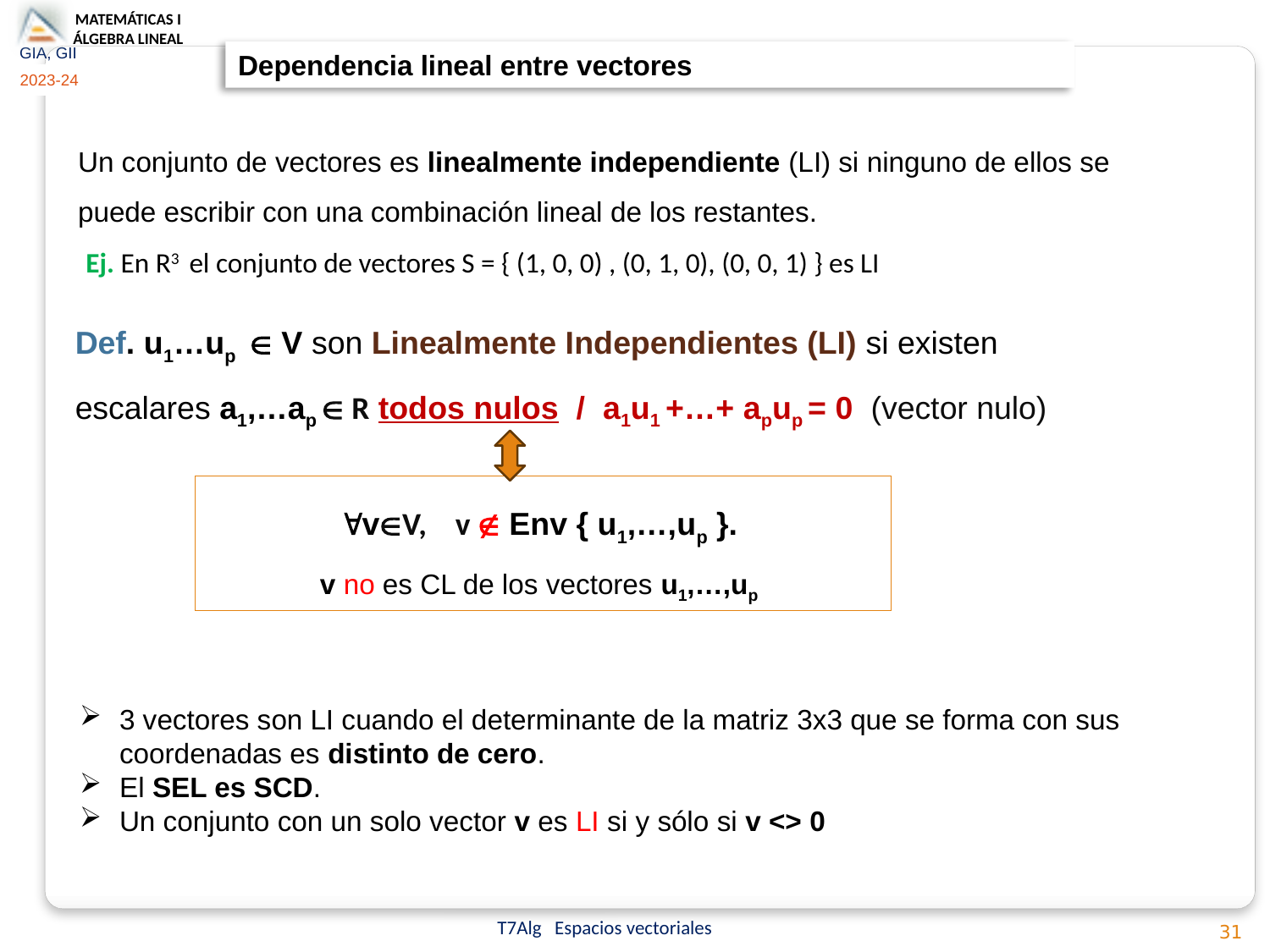

Dependencia lineal entre vectores
Un conjunto de vectores es linealmente independiente (LI) si ninguno de ellos se puede escribir con una combinación lineal de los restantes.
 Ej. En R3  el conjunto de vectores S = { (1, 0, 0) , (0, 1, 0), (0, 0, 1) } es LI
Def. u1…up  ∈ V son Linealmente Independientes (LI) si existen escalares a1,…ap ∈ R todos nulos  /  a1u1 +…+ apup = 0  (vector nulo)

∀v∈V,    v ∉ Env { u1,…,up }.
v no es CL de los vectores u1,…,up
3 vectores son LI cuando el determinante de la matriz 3x3 que se forma con sus coordenadas es distinto de cero.
El SEL es SCD.
Un conjunto con un solo vector v es LI si y sólo si v <> 0
31